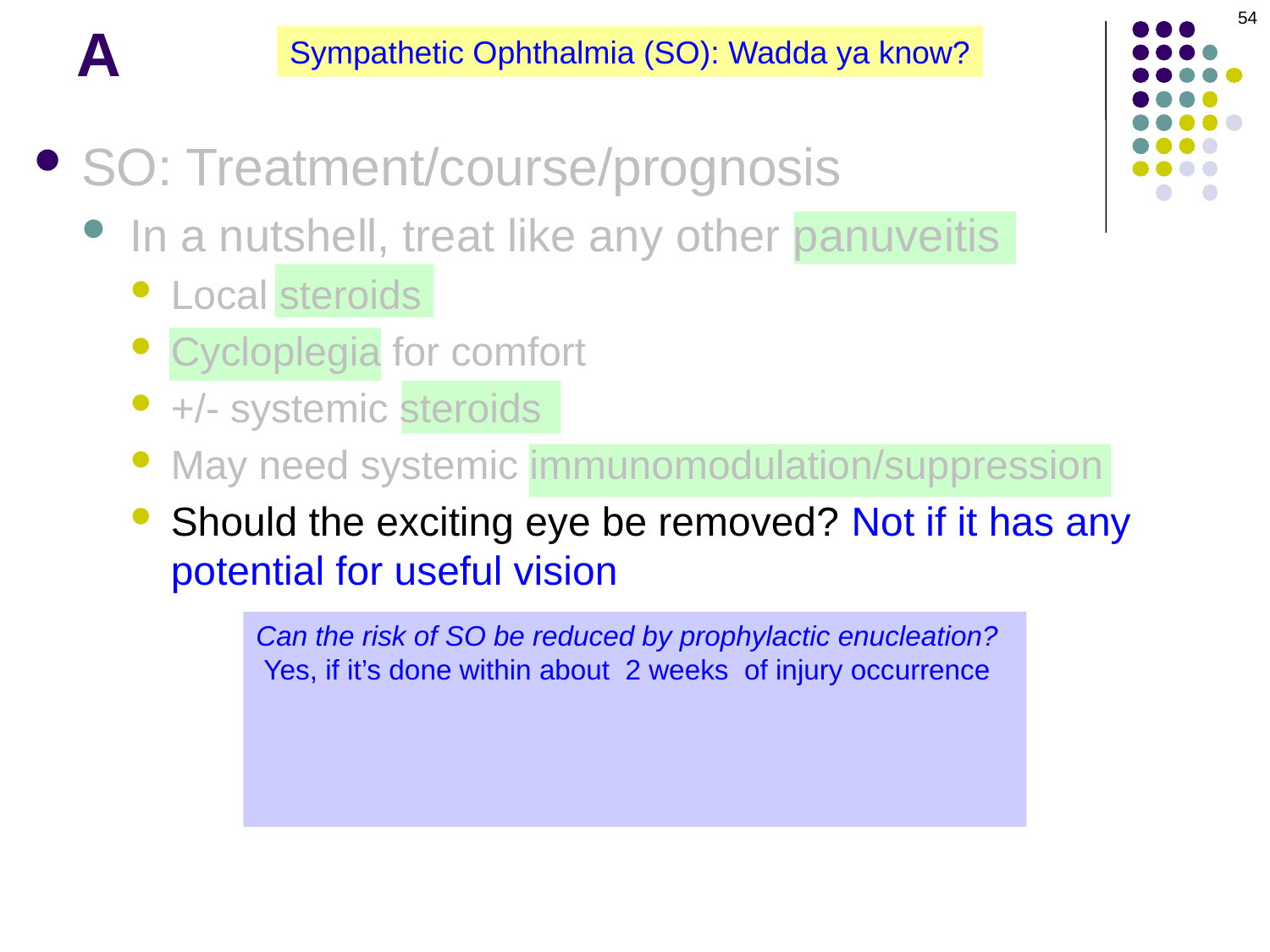

54
# A
Sympathetic Ophthalmia (SO): Wadda ya know?
SO: Treatment/course/prognosis
In a nutshell, treat like any other panuveitis
Local steroids
Cycloplegia for comfort
+/- systemic steroids
May need systemic immunomodulation/suppression
Should the exciting eye be removed? Not if it has any potential for useful vision

Can the risk of SO be reduced by prophylactic enucleation?
 Yes, if it’s done within about  2 weeks  of injury occurrence

Once the process commences, can the course (severity; duration, etc) be mitigated by enucleating the exciting eye?
No